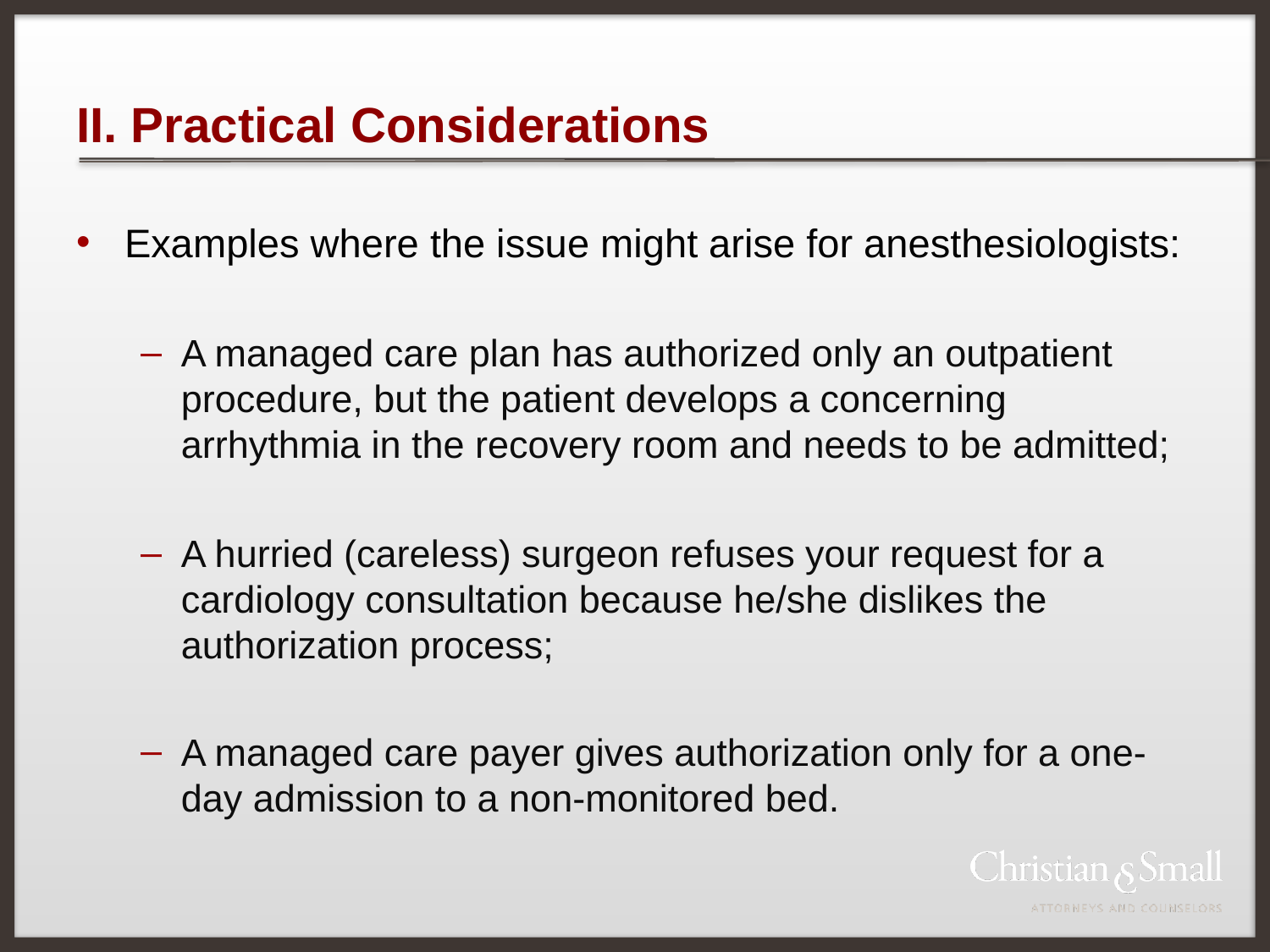

# II. Practical Considerations
Examples where the issue might arise for anesthesiologists:

A managed care plan has authorized only an outpatient procedure, but the patient develops a concerning arrhythmia in the recovery room and needs to be admitted;

A hurried (careless) surgeon refuses your request for a cardiology consultation because he/she dislikes the authorization process;

A managed care payer gives authorization only for a one-day admission to a non-monitored bed.